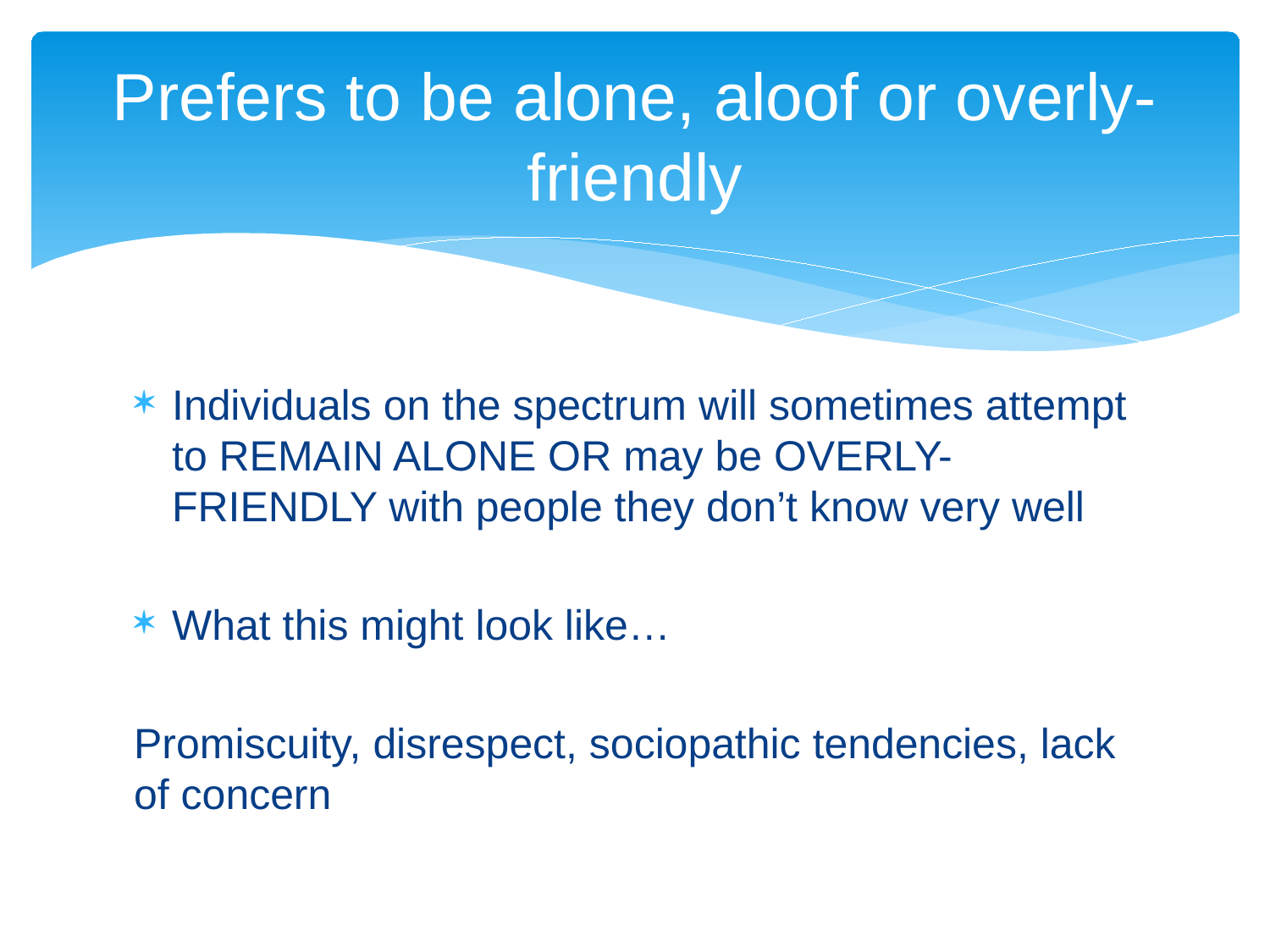

# Prefers to be alone, aloof or overly-friendly
Individuals on the spectrum will sometimes attempt to REMAIN ALONE OR may be OVERLY-FRIENDLY with people they don’t know very well

What this might look like…

Promiscuity, disrespect, sociopathic tendencies, lack of concern